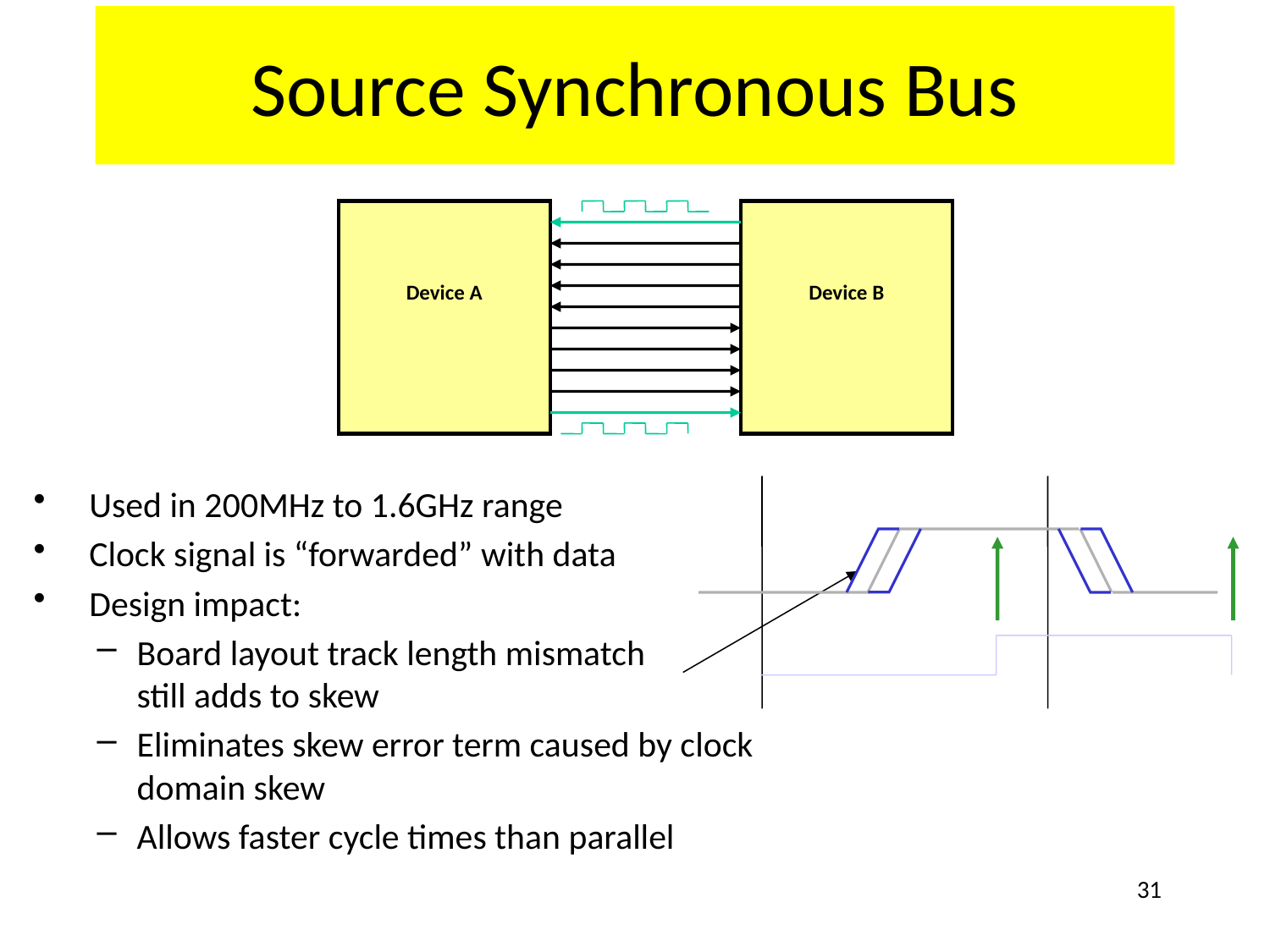

# Source Synchronous Bus
Device A

Device B

 Used in 200MHz to 1.6GHz range
 Clock signal is “forwarded” with data
 Design impact:
Board layout track length mismatch
still adds to skew
Eliminates skew error term caused by clock domain skew
Allows faster cycle times than parallel

31